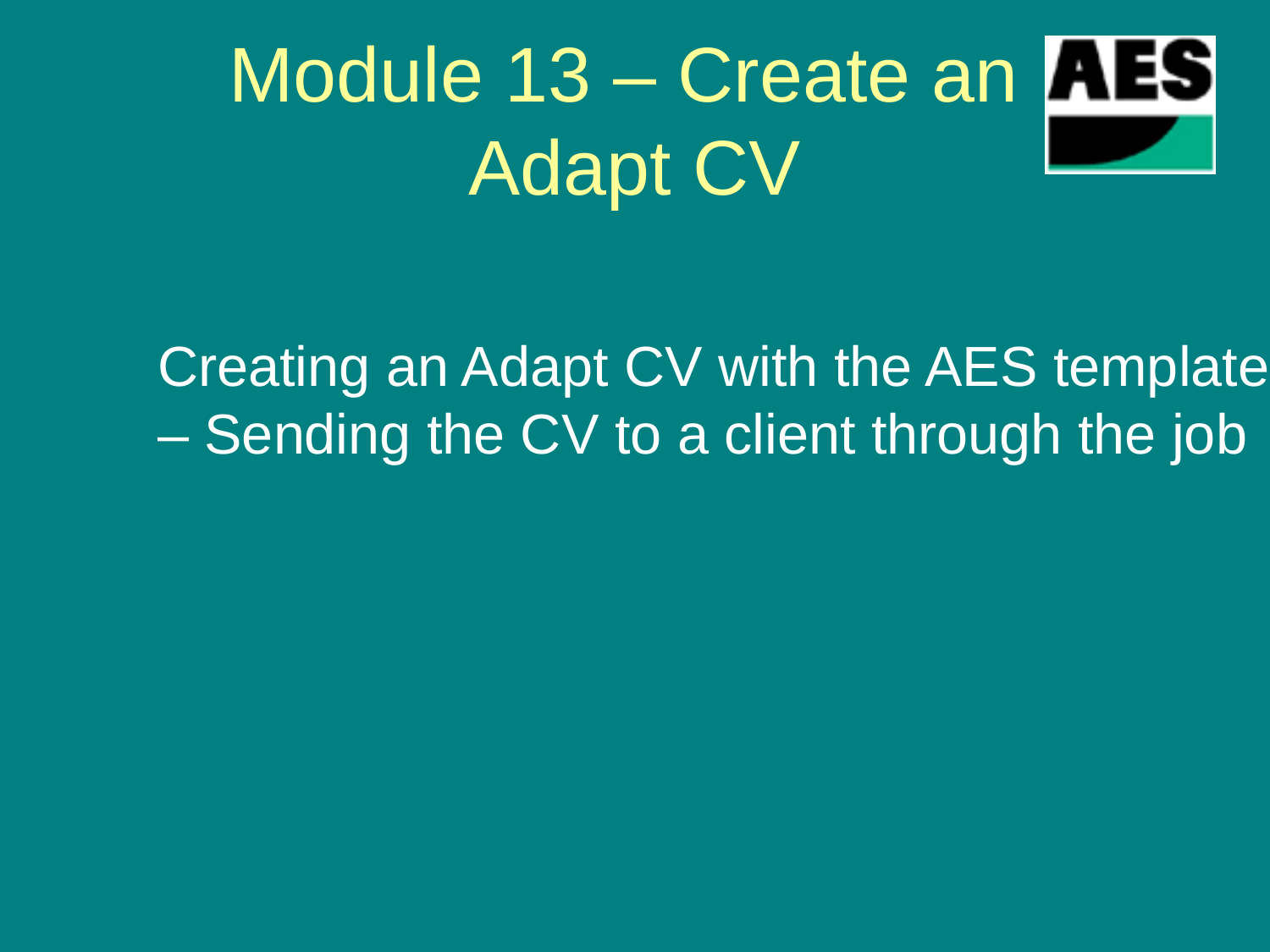

# Module 13 – Create an Adapt CV
Creating an Adapt CV with the AES template – Sending the CV to a client through the job